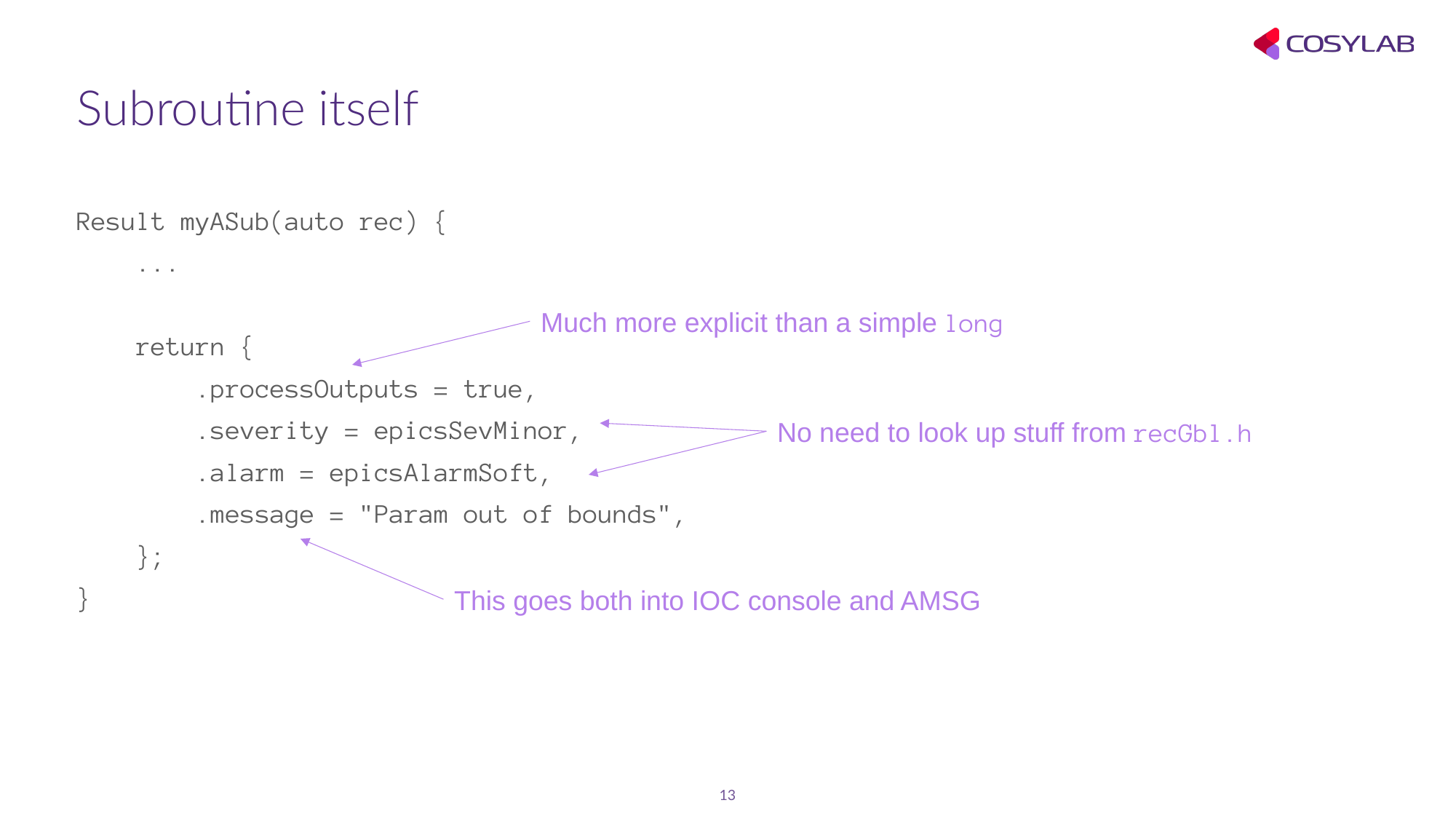

# Subroutine itself
Result myASub(auto rec) {
    ...

    return {
        .processOutputs = true,
        .severity = epicsSevMinor,
        .alarm = epicsAlarmSoft,
        .message = "Param out of bounds",
    };
}
Much more explicit than a simple long
No need to look up stuff from recGbl.h
This goes both into IOC console and AMSG